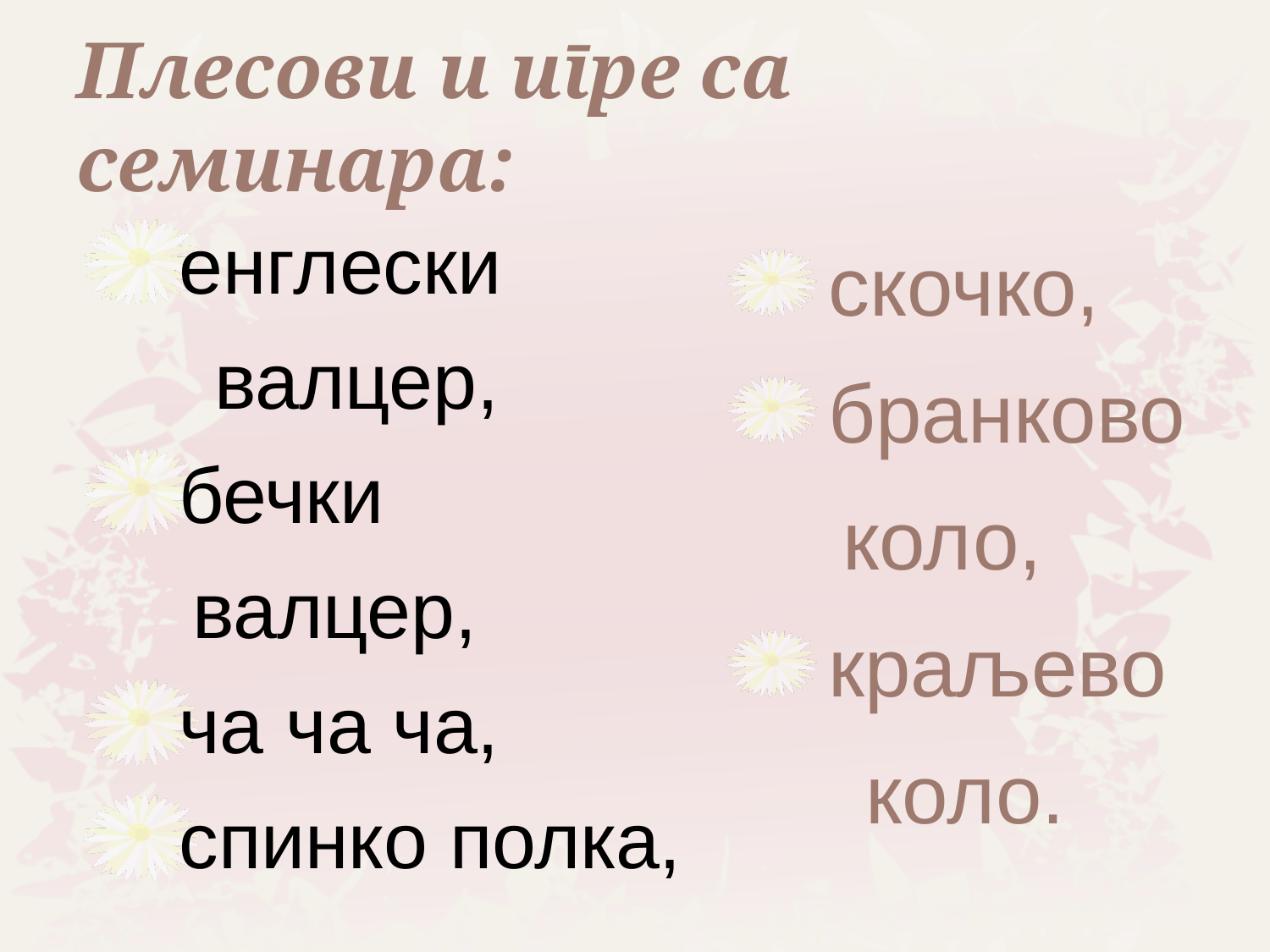

# Плесови и игре са семинара:

 енглески
      валцер,
 бечки
     валцер,
 ча ча ча,
 спинко полкa,

 скочкo,
 бранково
     коло,
 краљево
      коло.